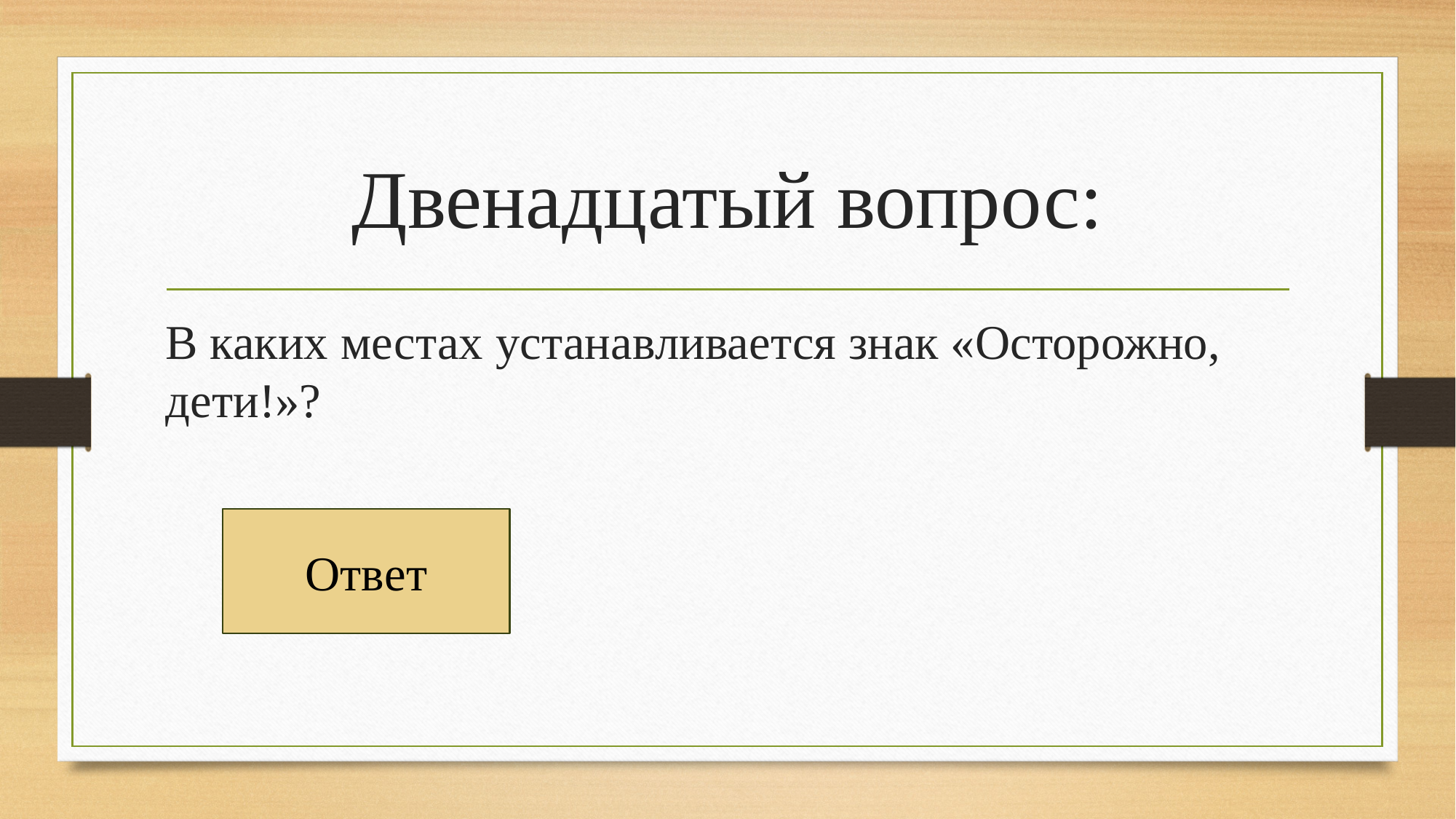

# Двенадцатый вопрос:
В каких местах устанавливается знак «Осторожно, дети!»?
Ответ